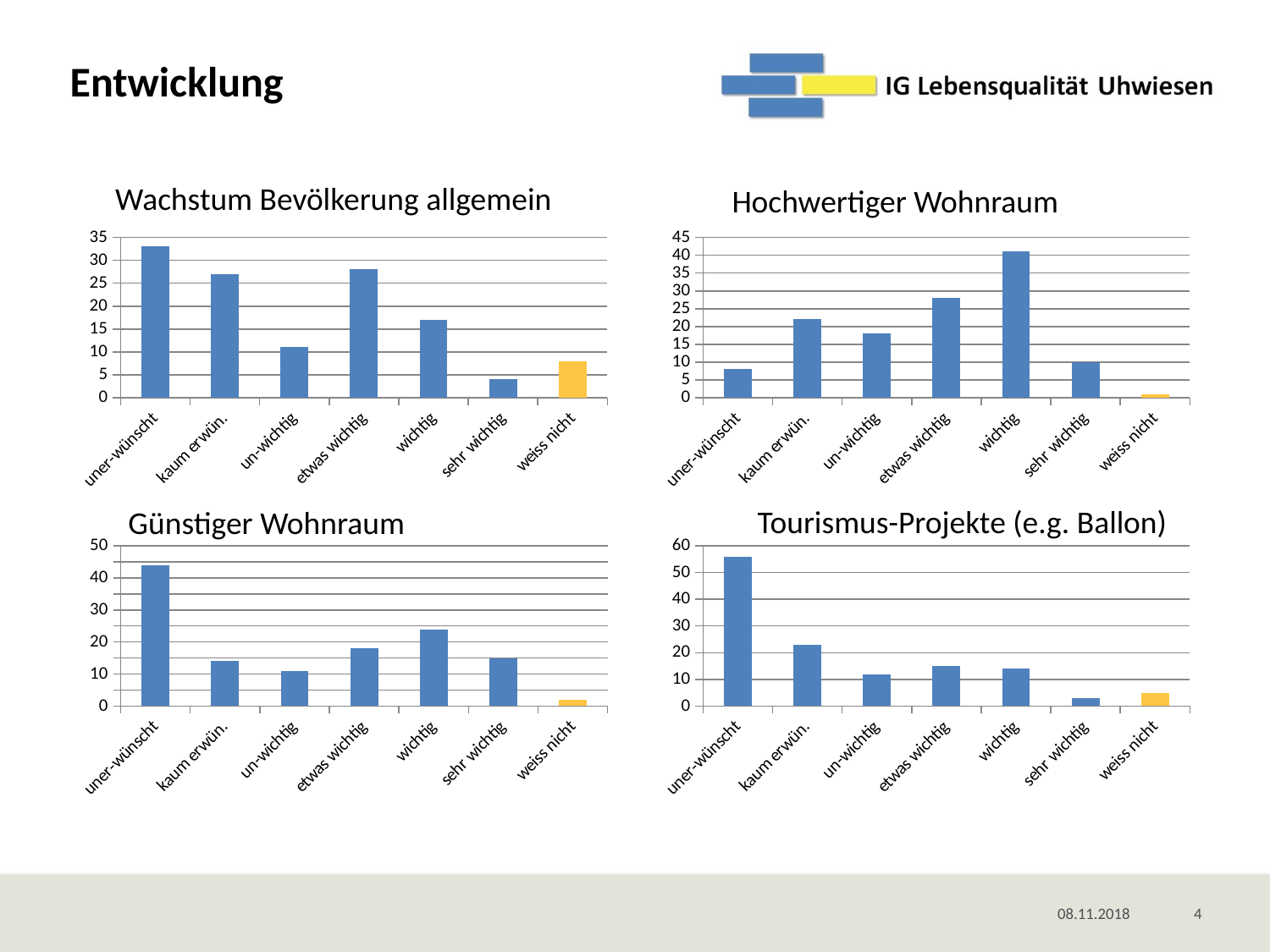

# Entwicklung

Wachstum Bevölkerung allgemein
Hochwertiger Wohnraum

### Chart

| Category |  |
|---|---|
| uner-wünscht | 33.0 |
| kaum erwün. | 27.0 |
| un-wichtig | 11.0 |
| etwas wichtig | 28.0 |
| wichtig | 17.0 |
| sehr wichtig | 4.0 |
| weiss nicht | 8.0 |

### Chart

| Category |  |
|---|---|
| uner-wünscht | 8.0 |
| kaum erwün. | 22.0 |
| un-wichtig | 18.0 |
| etwas wichtig | 28.0 |
| wichtig | 41.0 |
| sehr wichtig | 10.0 |
| weiss nicht | 1.0 |
Tourismus-Projekte (e.g. Ballon)
Günstiger Wohnraum

### Chart

| Category |  |
|---|---|
| uner-wünscht | 44.0 |
| kaum erwün. | 14.0 |
| un-wichtig | 11.0 |
| etwas wichtig | 18.0 |
| wichtig | 24.0 |
| sehr wichtig | 15.0 |
| weiss nicht | 2.0 |

### Chart

| Category |  |
|---|---|
| uner-wünscht | 56.0 |
| kaum erwün. | 23.0 |
| un-wichtig | 12.0 |
| etwas wichtig | 15.0 |
| wichtig | 14.0 |
| sehr wichtig | 3.0 |
| weiss nicht | 5.0 |
08.11.2018
4